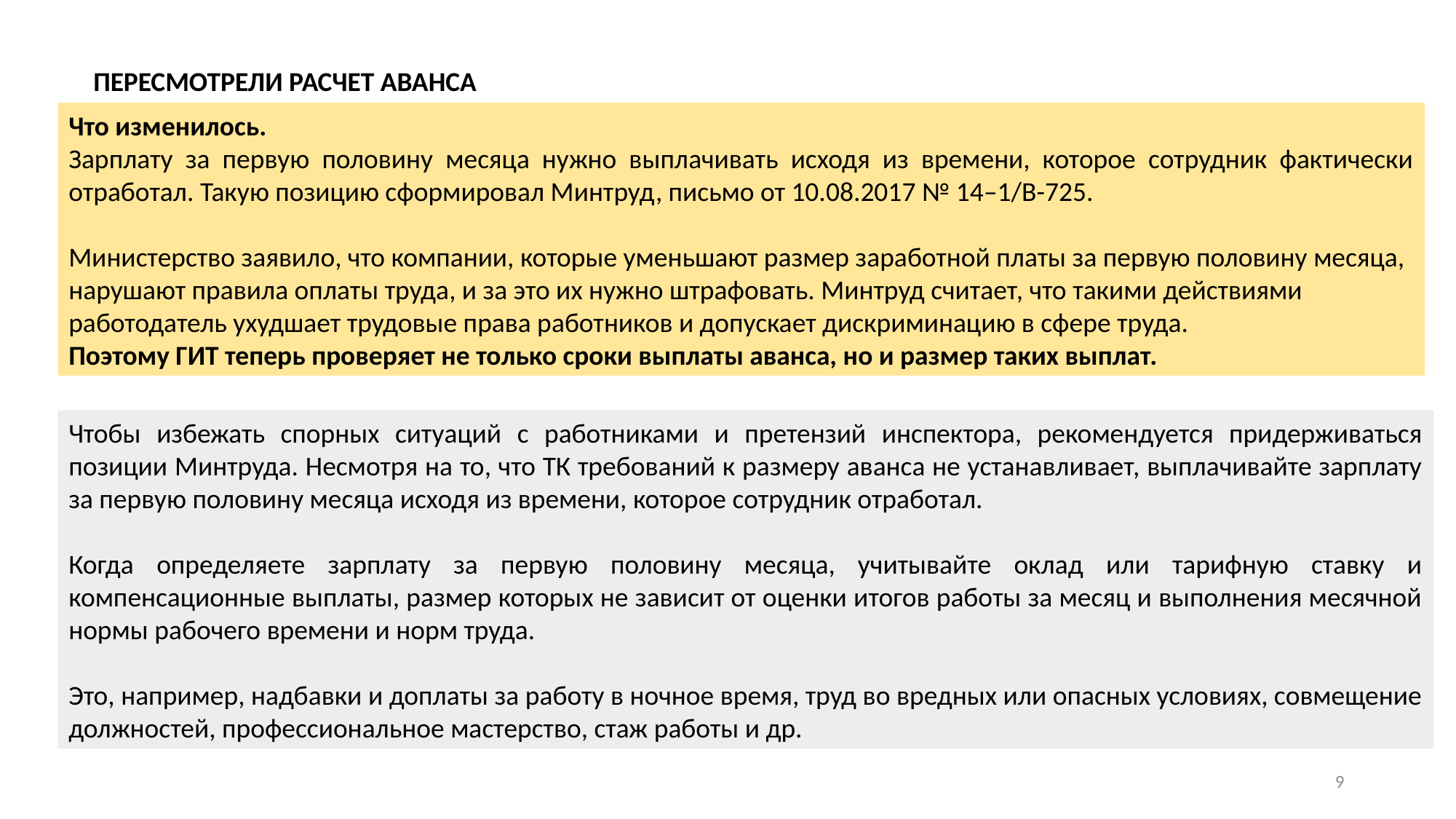

ПЕРЕСМОТРЕЛИ РАСЧЕТ АВАНСА
Что изменилось.
Зарплату за первую половину месяца нужно выплачивать исходя из времени, которое сотрудник фактически отработал. Такую позицию сформировал Минтруд, письмо от 10.08.2017 № 14–1/В-725.

Министерство заявило, что компании, которые уменьшают размер заработной платы за первую половину месяца, нарушают правила оплаты труда, и за это их нужно штрафовать. Минтруд считает, что такими действиями работодатель ухудшает трудовые права работников и допускает дискриминацию в сфере труда.
Поэтому ГИТ теперь проверяет не только сроки выплаты аванса, но и размер таких выплат.
Чтобы избежать спорных ситуаций с работниками и претензий инспектора, рекомендуется придерживаться позиции Минтруда. Несмотря на то, что ТК требований к размеру аванса не устанавливает, выплачивайте зарплату за первую половину месяца исходя из времени, которое сотрудник отработал.

Когда определяете зарплату за первую половину месяца, учитывайте оклад или тарифную ставку и компенсационные выплаты, размер которых не зависит от оценки итогов работы за месяц и выполнения месячной нормы рабочего времени и норм труда.

Это, например, надбавки и доплаты за работу в ночное время, труд во вредных или опасных условиях, совмещение должностей, профессиональное мастерство, стаж работы и др.

9